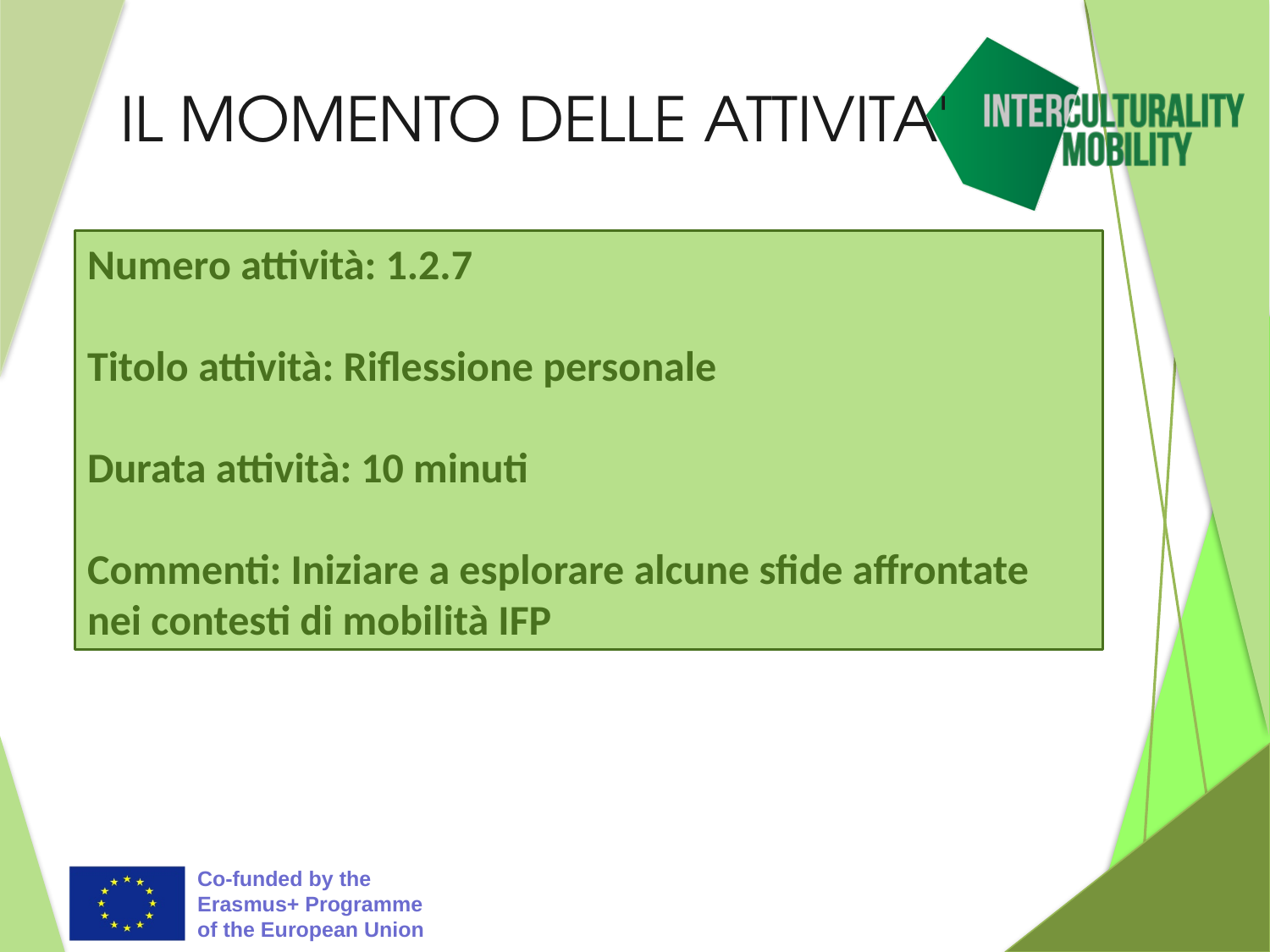

# IL MOMENTO DELLE ATTIVITA'
Numero attività: 1.2.7

Titolo attività: Riflessione personale

Durata attività: 10 minuti

Commenti: Iniziare a esplorare alcune sfide affrontate nei contesti di mobilità IFP